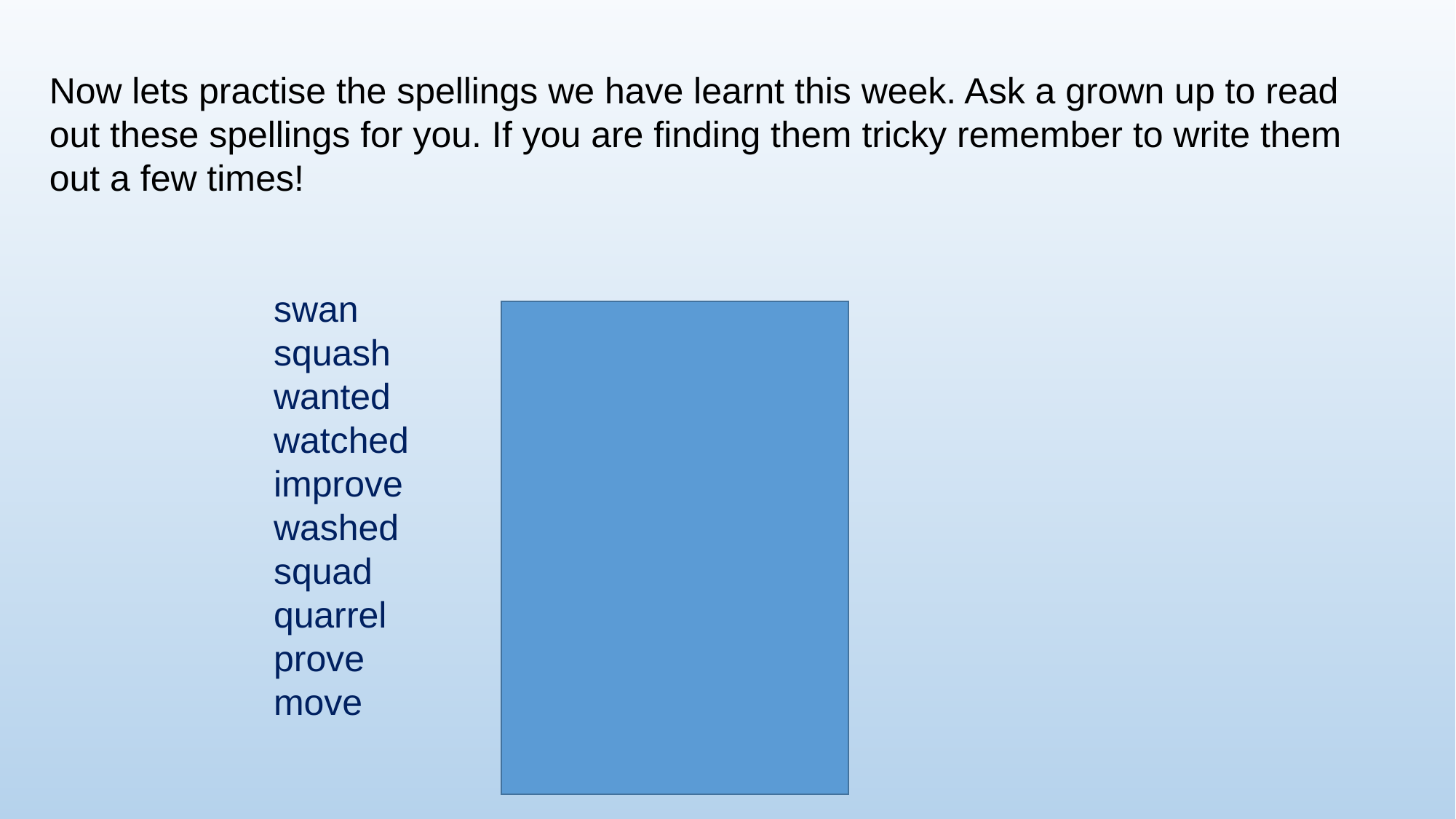

Now lets practise the spellings we have learnt this week. Ask a grown up to read out these spellings for you. If you are finding them tricky remember to write them out a few times!

                      swan
                      squash
                      wanted
                      watched
                      improve
                      washed
                      squad
                      quarrel
                      prove
                      move